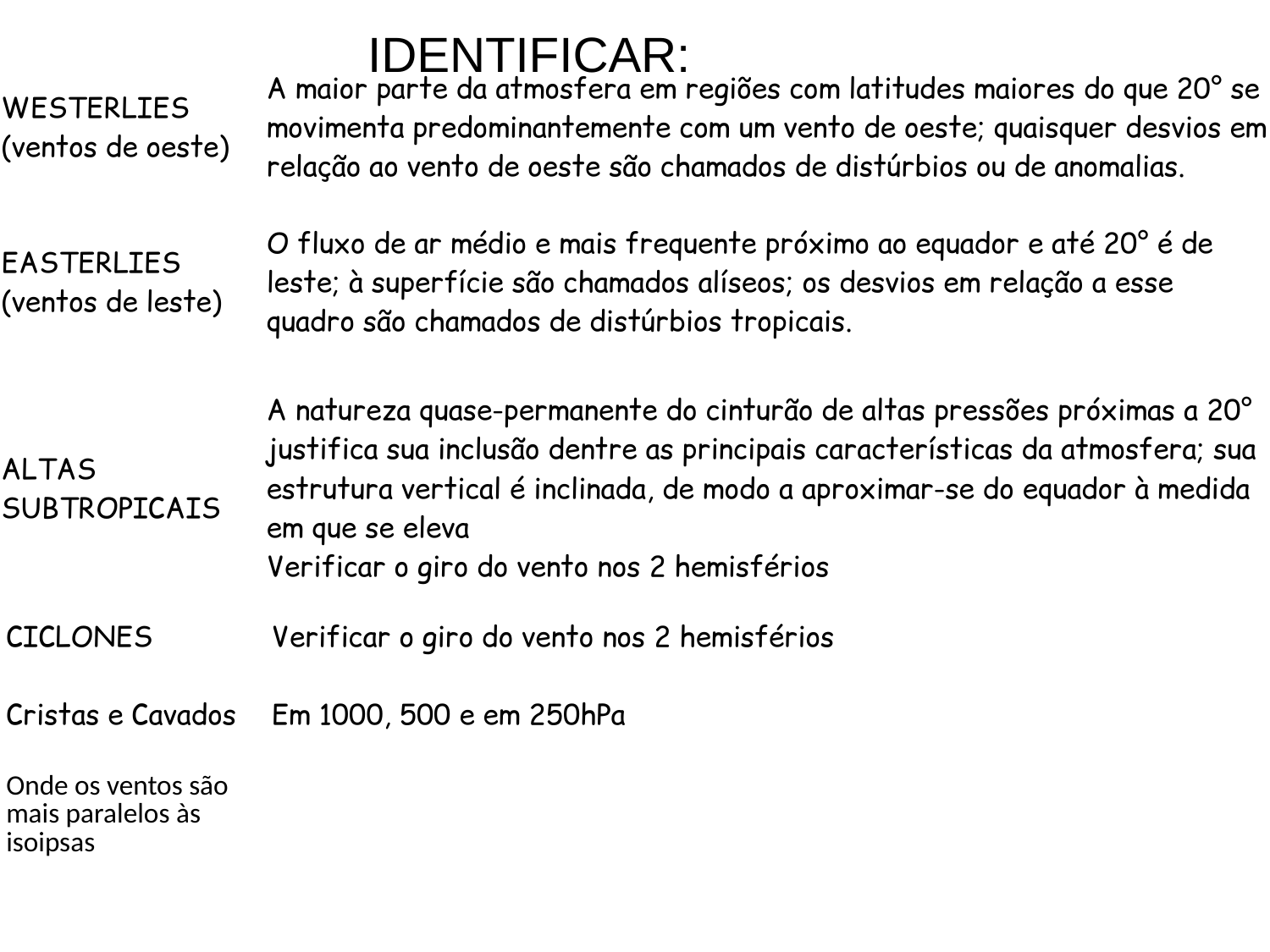

IDENTIFICAR:
| WESTERLIES (ventos de oeste) | A maior parte da atmosfera em regiões com latitudes maiores do que 20° se movimenta predominantemente com um vento de oeste; quaisquer desvios em relação ao vento de oeste são chamados de distúrbios ou de anomalias. |
| --- | --- |
| EASTERLIES (ventos de leste) | O fluxo de ar médio e mais frequente próximo ao equador e até 20° é de leste; à superfície são chamados alíseos; os desvios em relação a esse quadro são chamados de distúrbios tropicais. |
| ALTAS SUBTROPICAIS | A natureza quase-permanente do cinturão de altas pressões próximas a 20° justifica sua inclusão dentre as principais características da atmosfera; sua estrutura vertical é inclinada, de modo a aproximar-se do equador à medida em que se eleva Verificar o giro do vento nos 2 hemisférios |
| CICLONES Cristas e Cavados Onde os ventos são mais paralelos às isoipsas | Verificar o giro do vento nos 2 hemisférios Em 1000, 500 e em 250hPa |
| --- | --- |